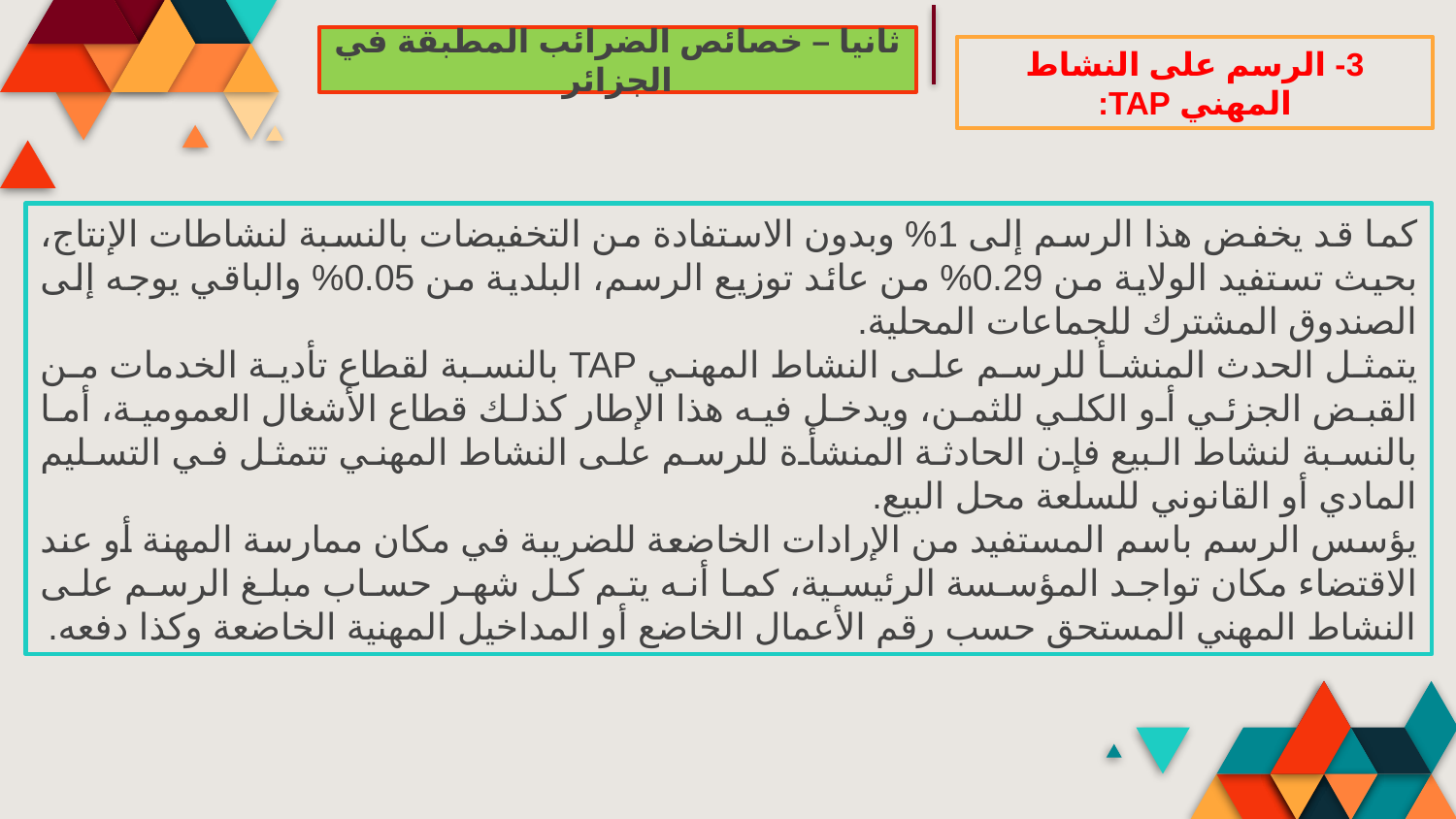

ثانيا – خصائص الضرائب المطبقة في الجزائر
3- الرسم على النشاط المهني TAP:

كما قد يخفض هذا الرسم إلى 1% وبدون الاستفادة من التخفيضات بالنسبة لنشاطات الإنتاج، بحيث تستفيد الولاية من 0.29% من عائد توزيع الرسم، البلدية من 0.05% والباقي يوجه إلى الصندوق المشترك للجماعات المحلية.
يتمثل الحدث المنشأ للرسم على النشاط المهني TAP بالنسبة لقطاع تأدية الخدمات من القبض الجزئي أو الكلي للثمن، ويدخل فيه هذا الإطار كذلك قطاع الأشغال العمومية، أما بالنسبة لنشاط البيع فإن الحادثة المنشأة للرسم على النشاط المهني تتمثل في التسليم المادي أو القانوني للسلعة محل البيع.
يؤسس الرسم باسم المستفيد من الإرادات الخاضعة للضريبة في مكان ممارسة المهنة أو عند الاقتضاء مكان تواجد المؤسسة الرئيسية، كما أنه يتم كل شهر حساب مبلغ الرسم على النشاط المهني المستحق حسب رقم الأعمال الخاضع أو المداخيل المهنية الخاضعة وكذا دفعه.